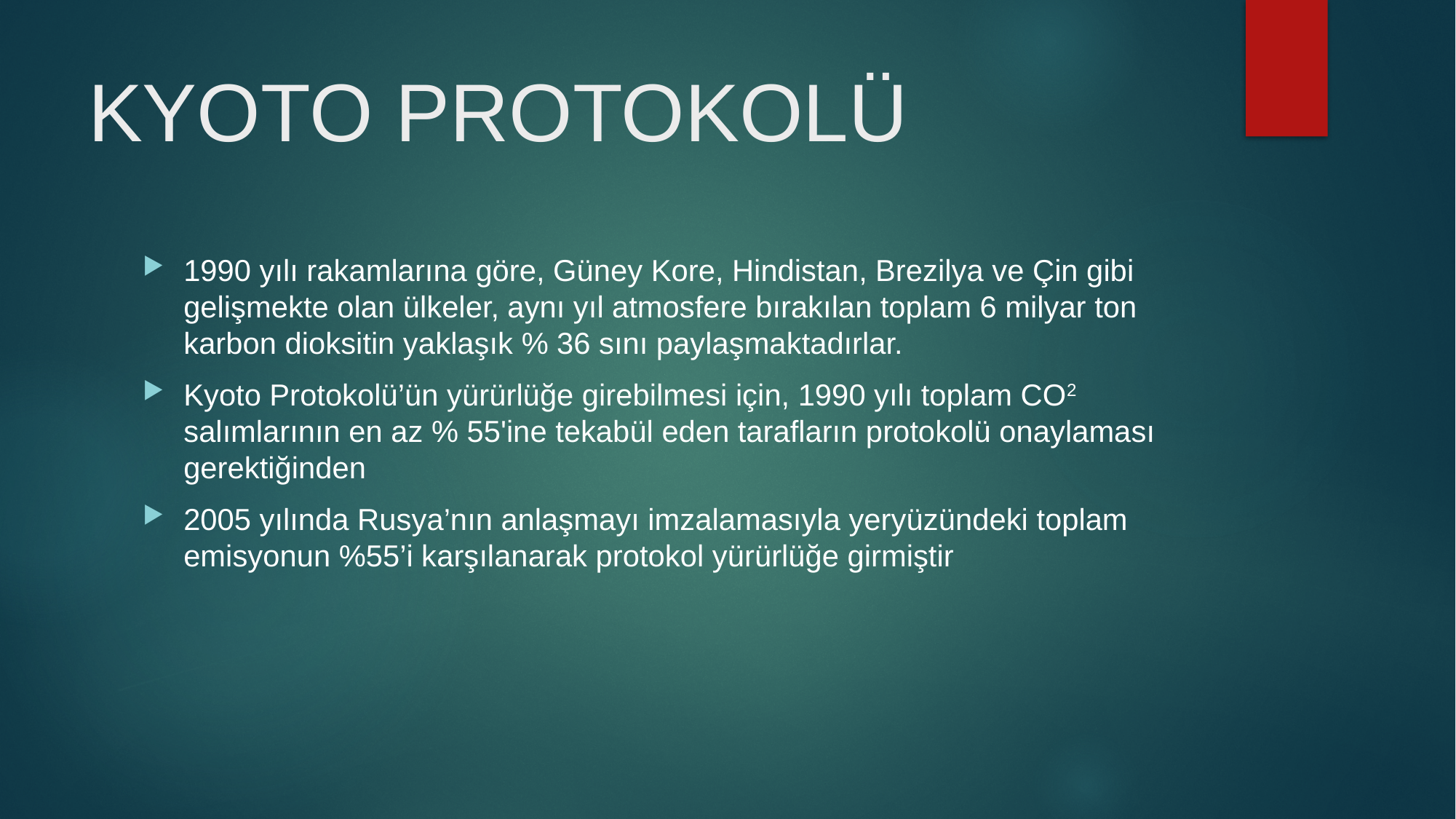

# KYOTO PROTOKOLÜ
1990 yılı rakamlarına göre, Güney Kore, Hindistan, Brezilya ve Çin gibi gelişmekte olan ülkeler, aynı yıl atmosfere bırakılan toplam 6 milyar ton karbon dioksitin yaklaşık % 36 sını paylaşmaktadırlar.
Kyoto Protokolü’ün yürürlüğe girebilmesi için, 1990 yılı toplam CO2 salımlarının en az % 55'ine tekabül eden tarafların protokolü onaylaması gerektiğinden
2005 yılında Rusya’nın anlaşmayı imzalamasıyla yeryüzündeki toplam emisyonun %55’i karşılanarak protokol yürürlüğe girmiştir